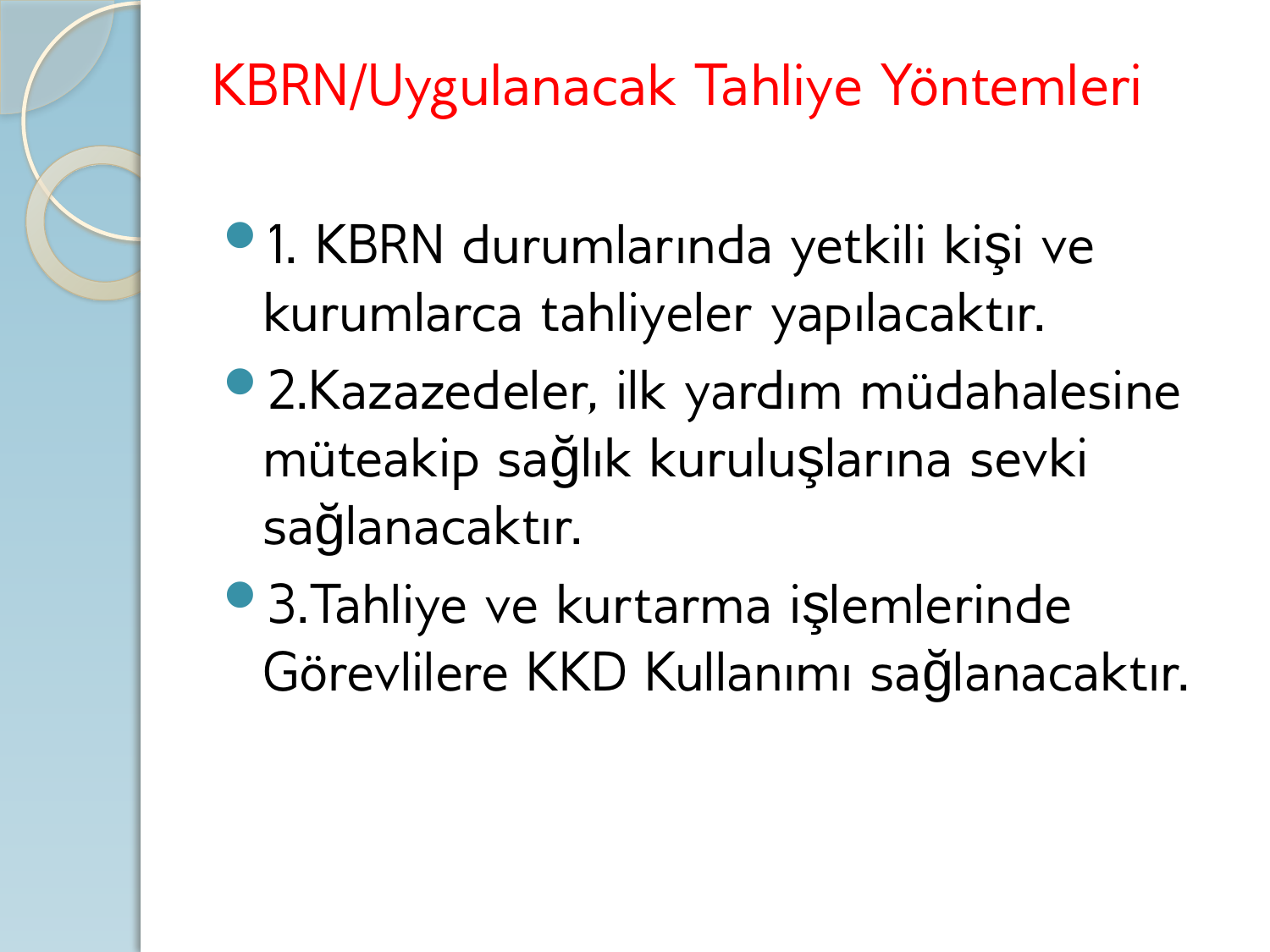

# KBRN/Uygulanacak Tahliye Yöntemleri
1. KBRN durumlarında yetkili kişi ve kurumlarca tahliyeler yapılacaktır.
2.Kazazedeler, ilk yardım müdahalesine müteakip sağlık kuruluşlarına sevki sağlanacaktır.
3.Tahliye ve kurtarma işlemlerinde Görevlilere KKD Kullanımı sağlanacaktır.